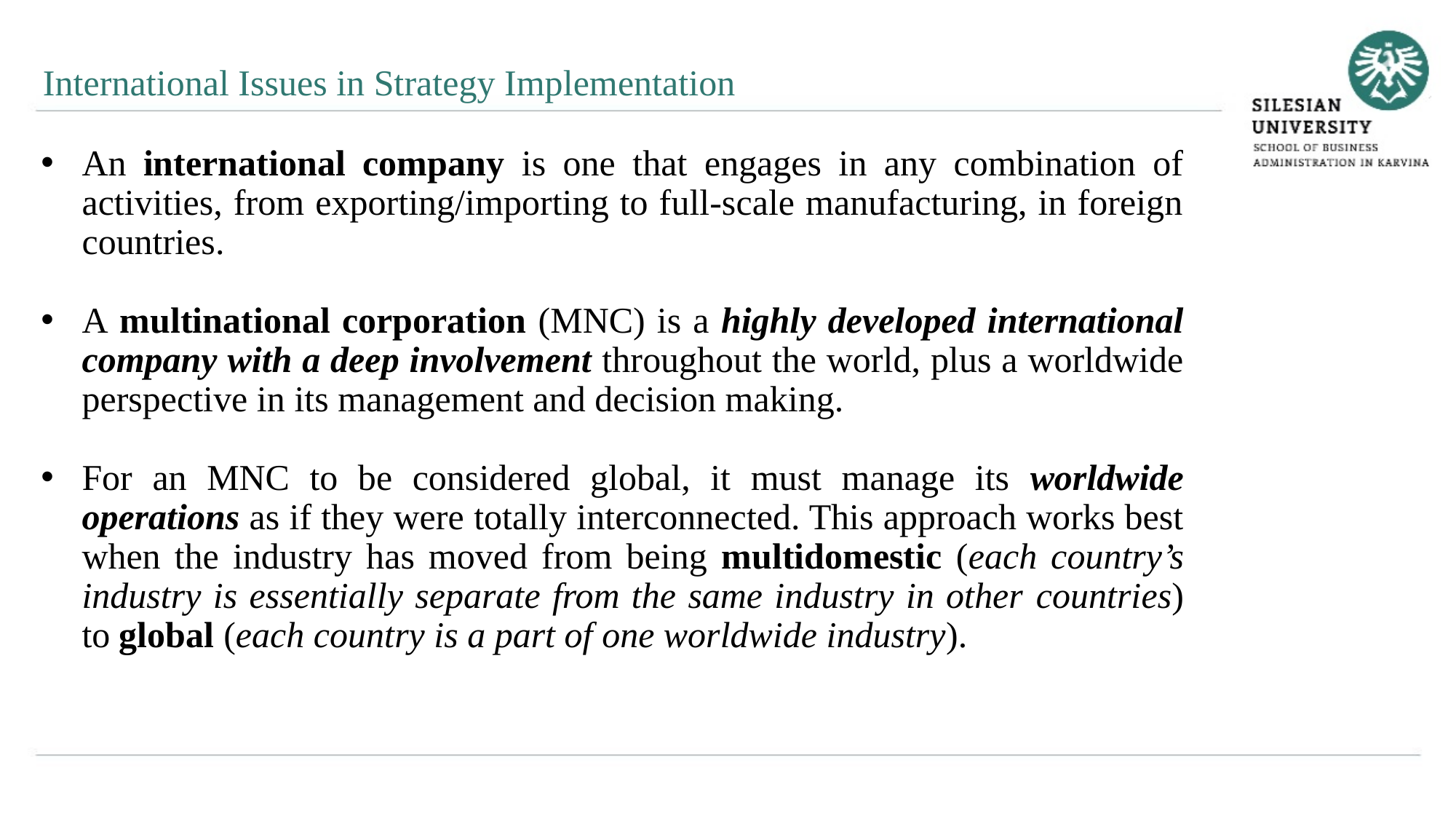

International Issues in Strategy Implementation
An international company is one that engages in any combination of activities, from exporting/importing to full-scale manufacturing, in foreign countries.

A multinational corporation (MNC) is a highly developed international company with a deep involvement throughout the world, plus a worldwide perspective in its management and decision making.

For an MNC to be considered global, it must manage its worldwide operations as if they were totally interconnected. This approach works best when the industry has moved from being multidomestic (each country’s industry is essentially separate from the same industry in other countries) to global (each country is a part of one worldwide industry).